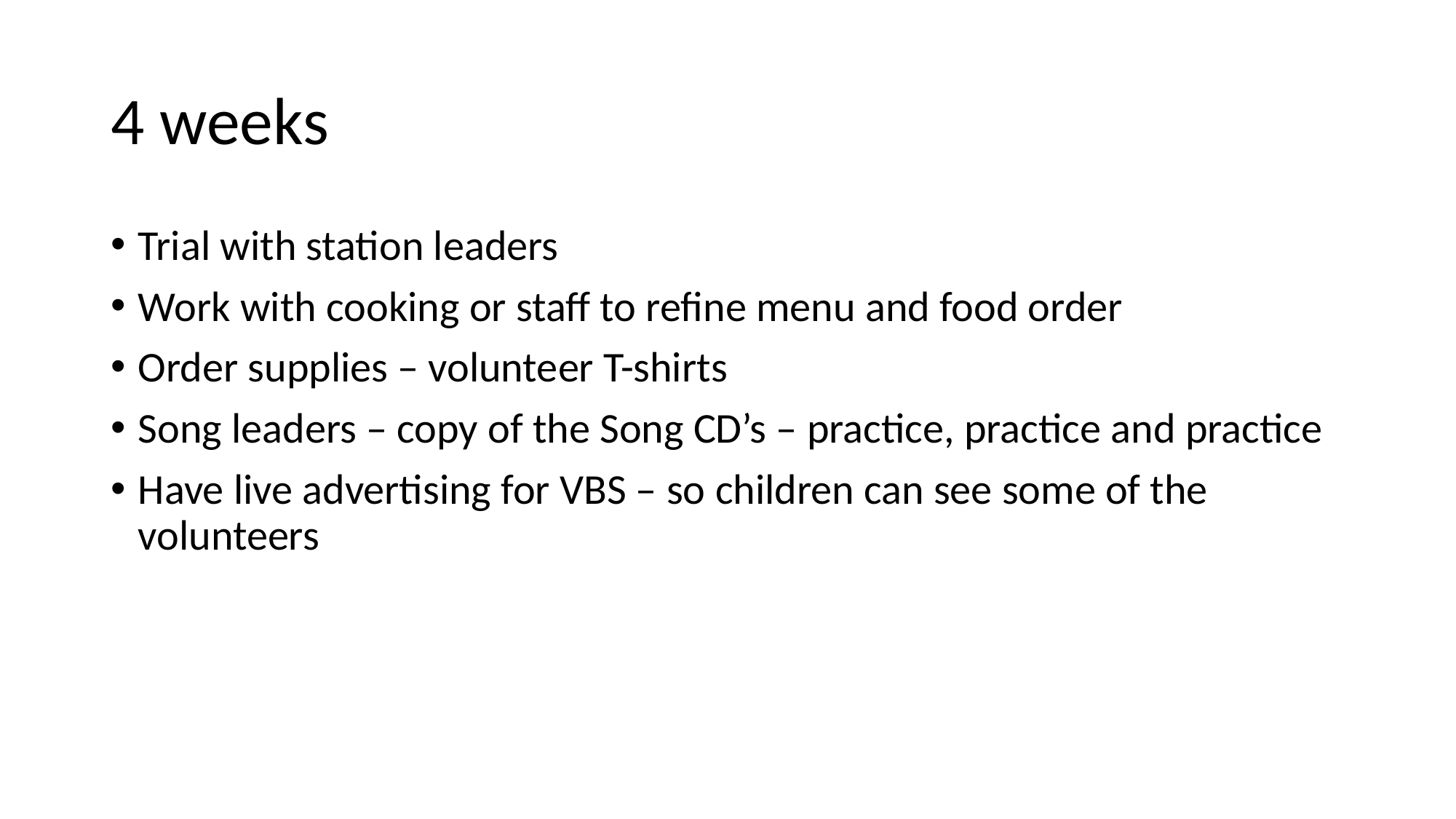

# 4 weeks
Trial with station leaders
Work with cooking or staff to refine menu and food order
Order supplies – volunteer T-shirts
Song leaders – copy of the Song CD’s – practice, practice and practice
Have live advertising for VBS – so children can see some of the volunteers